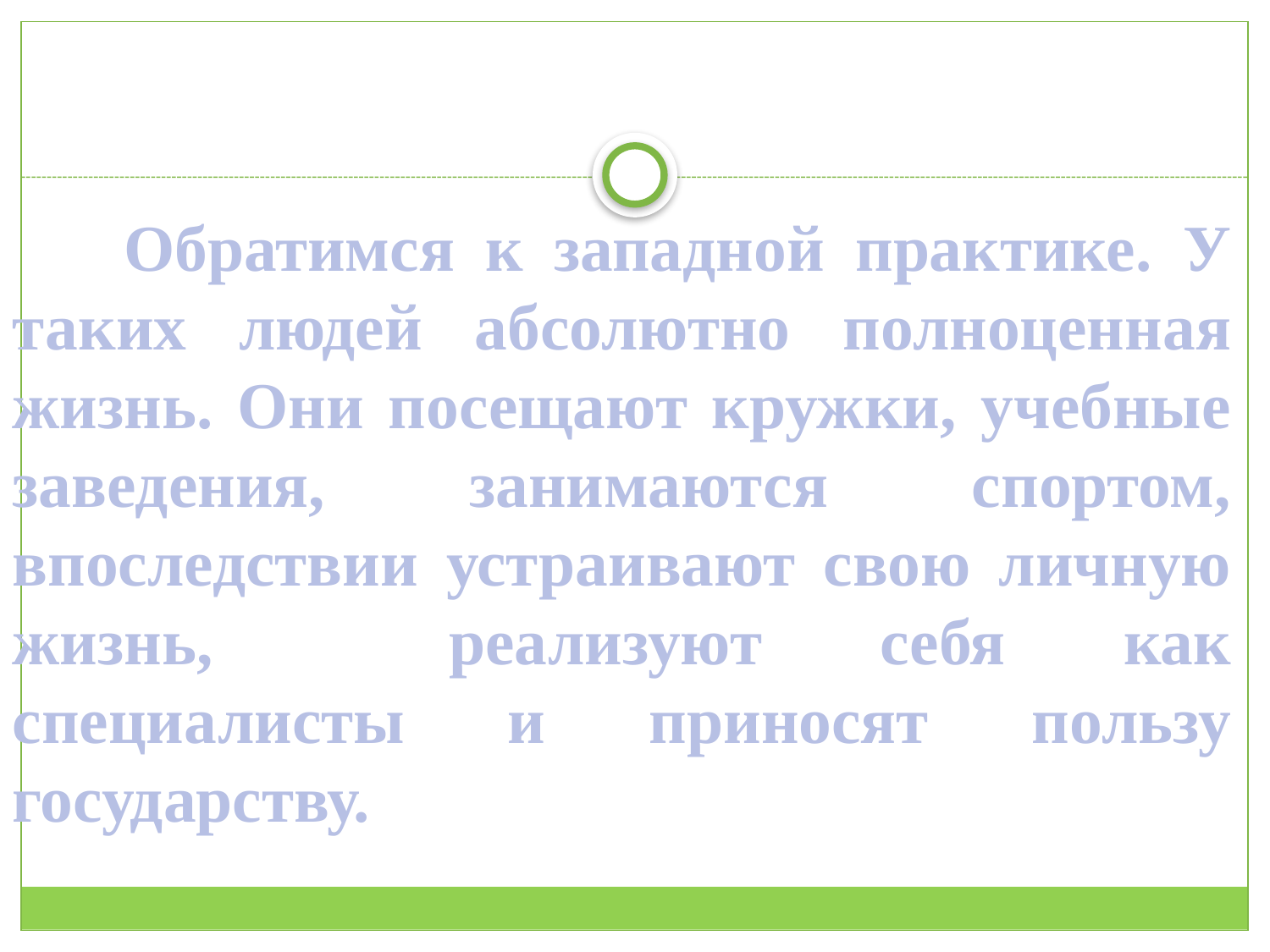

# Обратимся к западной практике. У таких людей абсолютно полноценная жизнь. Они посещают кружки, учебные заведения, занимаются спортом, впоследствии устраивают свою личную жизнь,  реализуют себя как специалисты и приносят пользу государству.